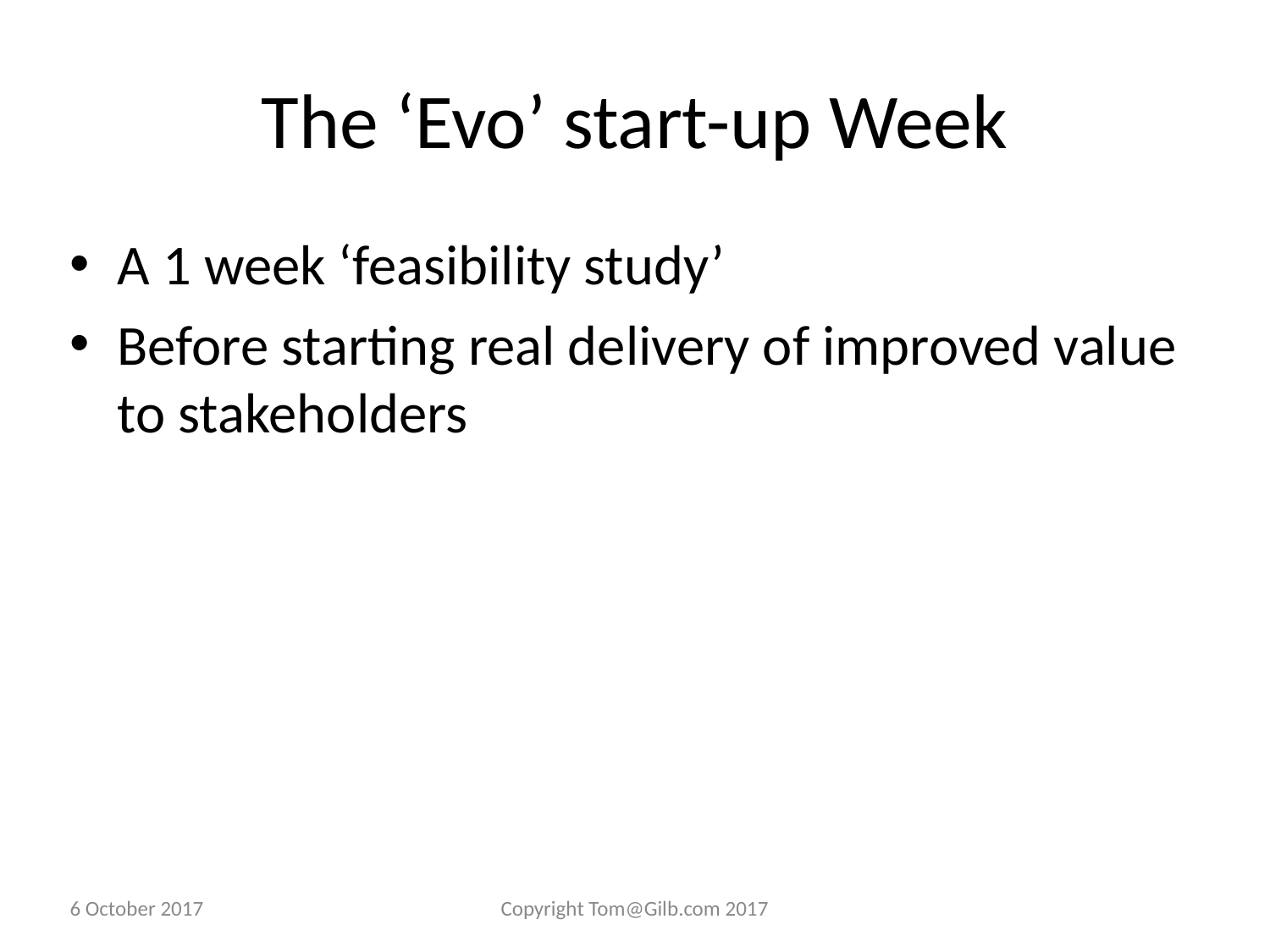

# The ‘Evo’ start-up Week
A 1 week ‘feasibility study’
Before starting real delivery of improved value to stakeholders
6 October 2017
Copyright Tom@Gilb.com 2017
59